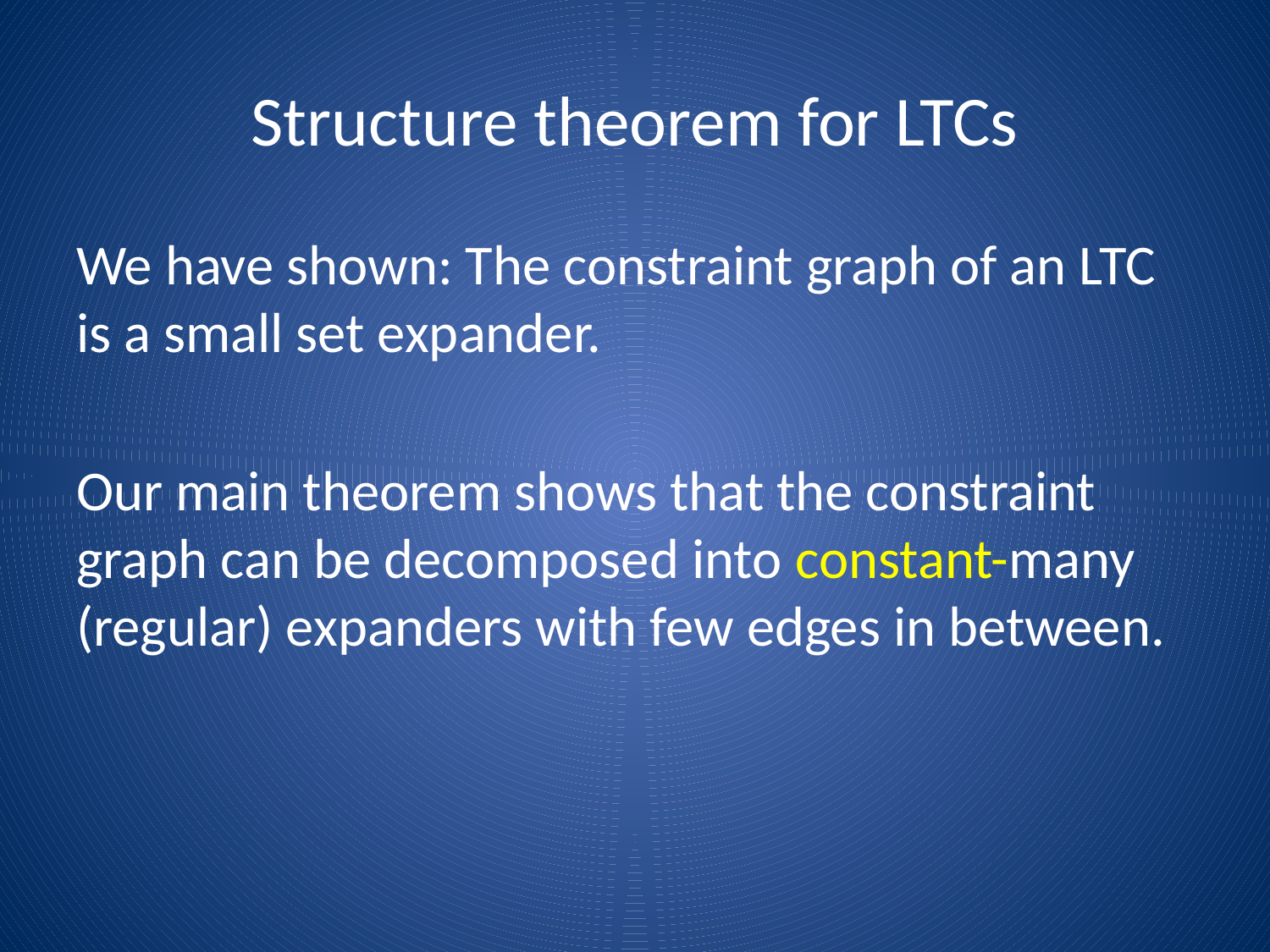

Structure theorem for LTCs
We have shown: The constraint graph of an LTC is a small set expander.

Our main theorem shows that the constraint graph can be decomposed into constant-many (regular) expanders with few edges in between.